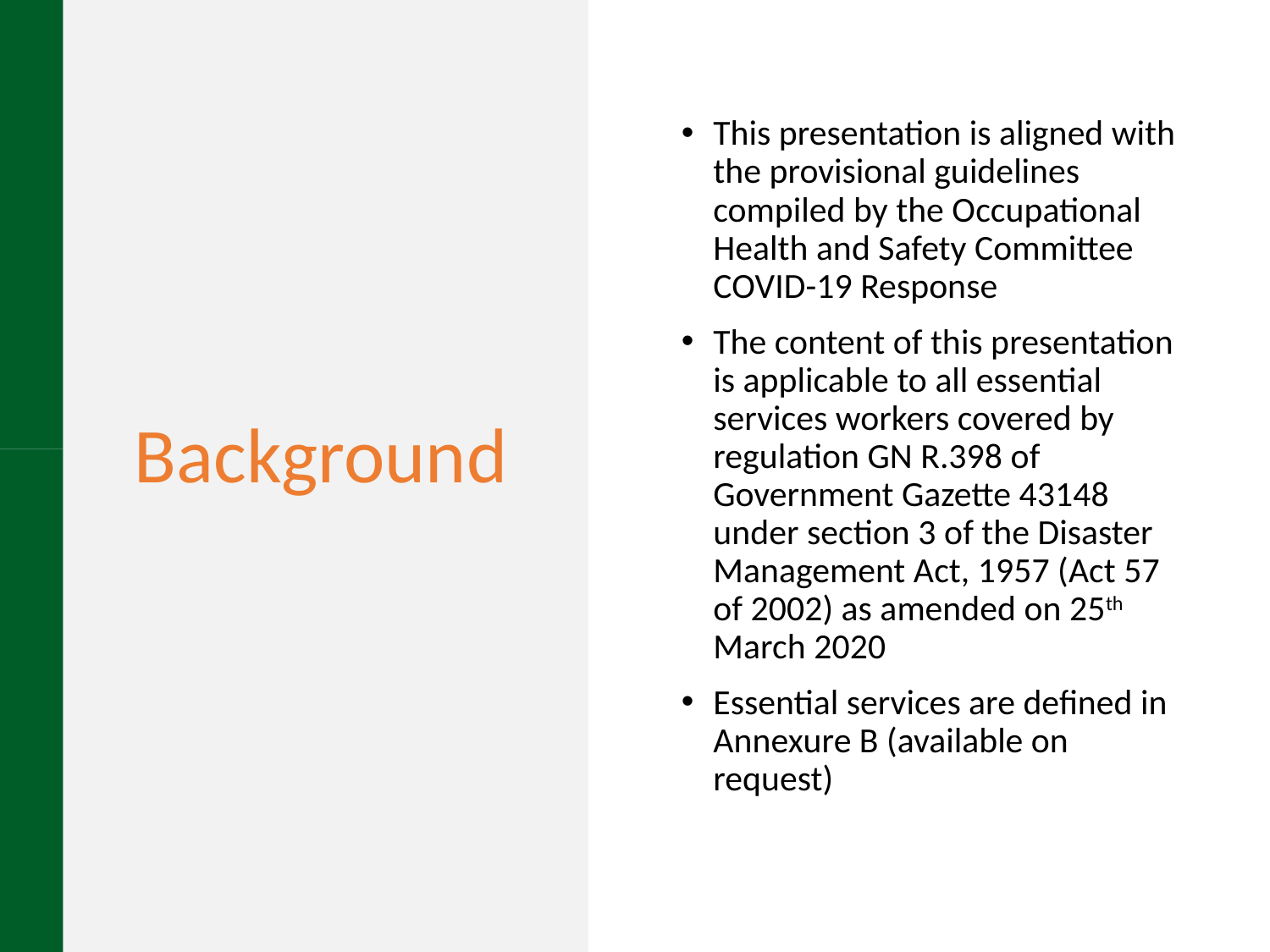

This presentation is aligned with the provisional guidelines compiled by the Occupational Health and Safety Committee COVID-19 Response
The content of this presentation is applicable to all essential services workers covered by regulation GN R.398 of Government Gazette 43148 under section 3 of the Disaster Management Act, 1957 (Act 57 of 2002) as amended on 25th March 2020
Essential services are defined in Annexure B (available on request)
# Background